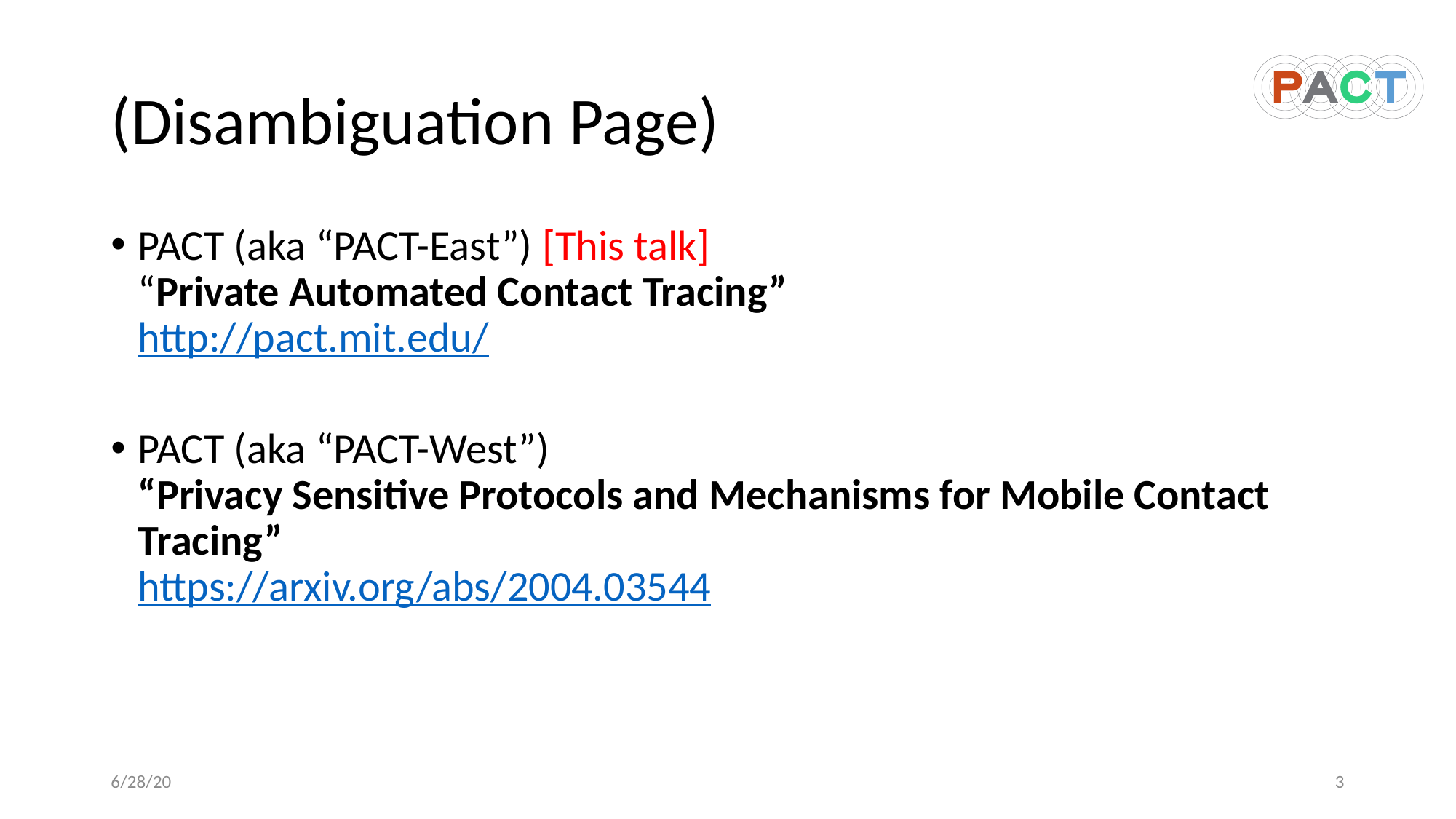

# (Disambiguation Page)
PACT (aka “PACT-East”) [This talk]
“Private Automated Contact Tracing”
http://pact.mit.edu/
PACT (aka “PACT-West”)
“Privacy Sensitive Protocols and Mechanisms for Mobile Contact Tracing”
https://arxiv.org/abs/2004.03544
6/28/20
3